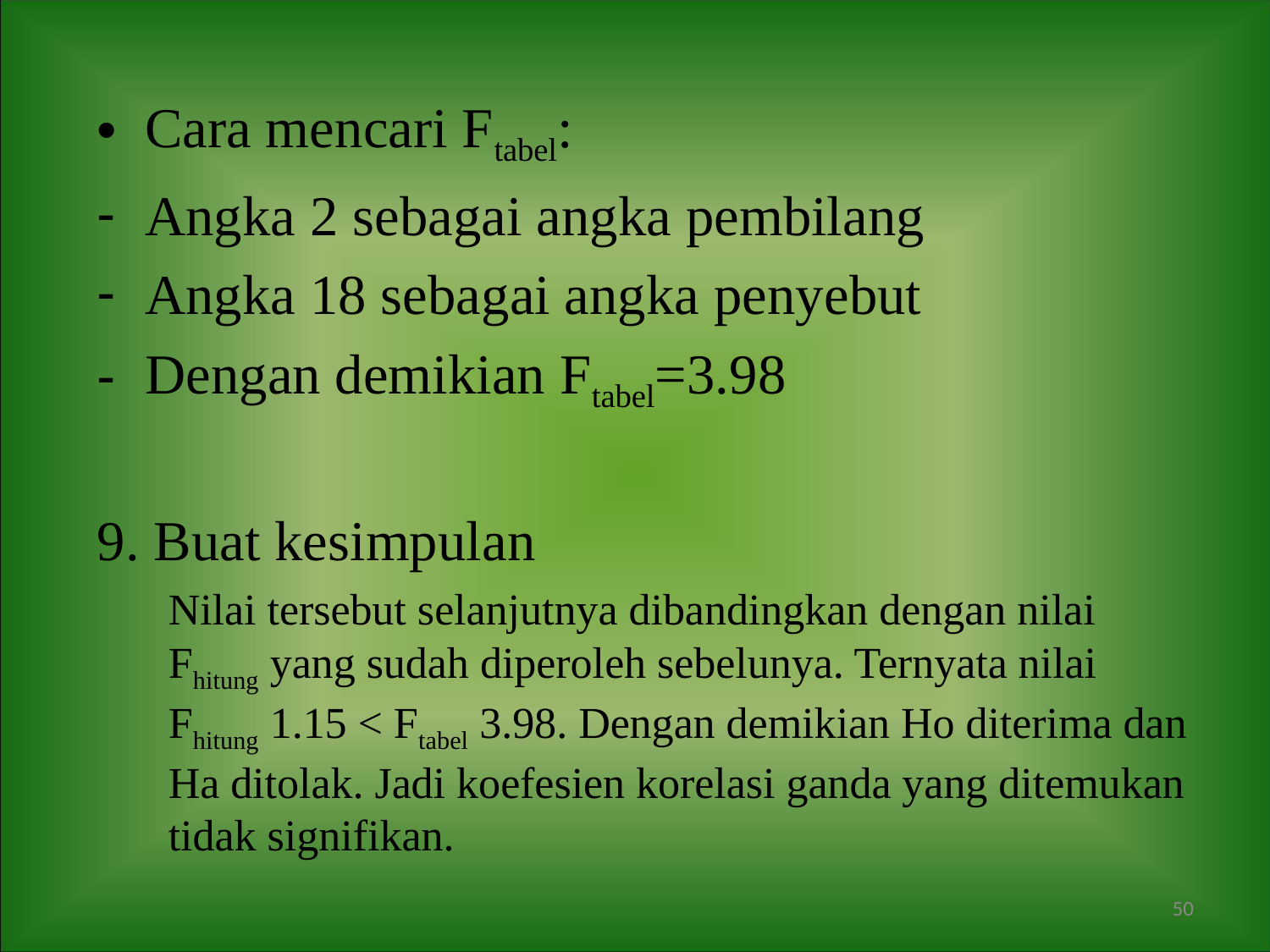

Cara mencari Ftabel:
Angka 2 sebagai angka pembilang
Angka 18 sebagai angka penyebut
Dengan demikian Ftabel=3.98

9. Buat kesimpulan
Nilai tersebut selanjutnya dibandingkan dengan nilai Fhitung yang sudah diperoleh sebelunya. Ternyata nilai Fhitung 1.15 < Ftabel 3.98. Dengan demikian Ho diterima dan Ha ditolak. Jadi koefesien korelasi ganda yang ditemukan tidak signifikan.
50